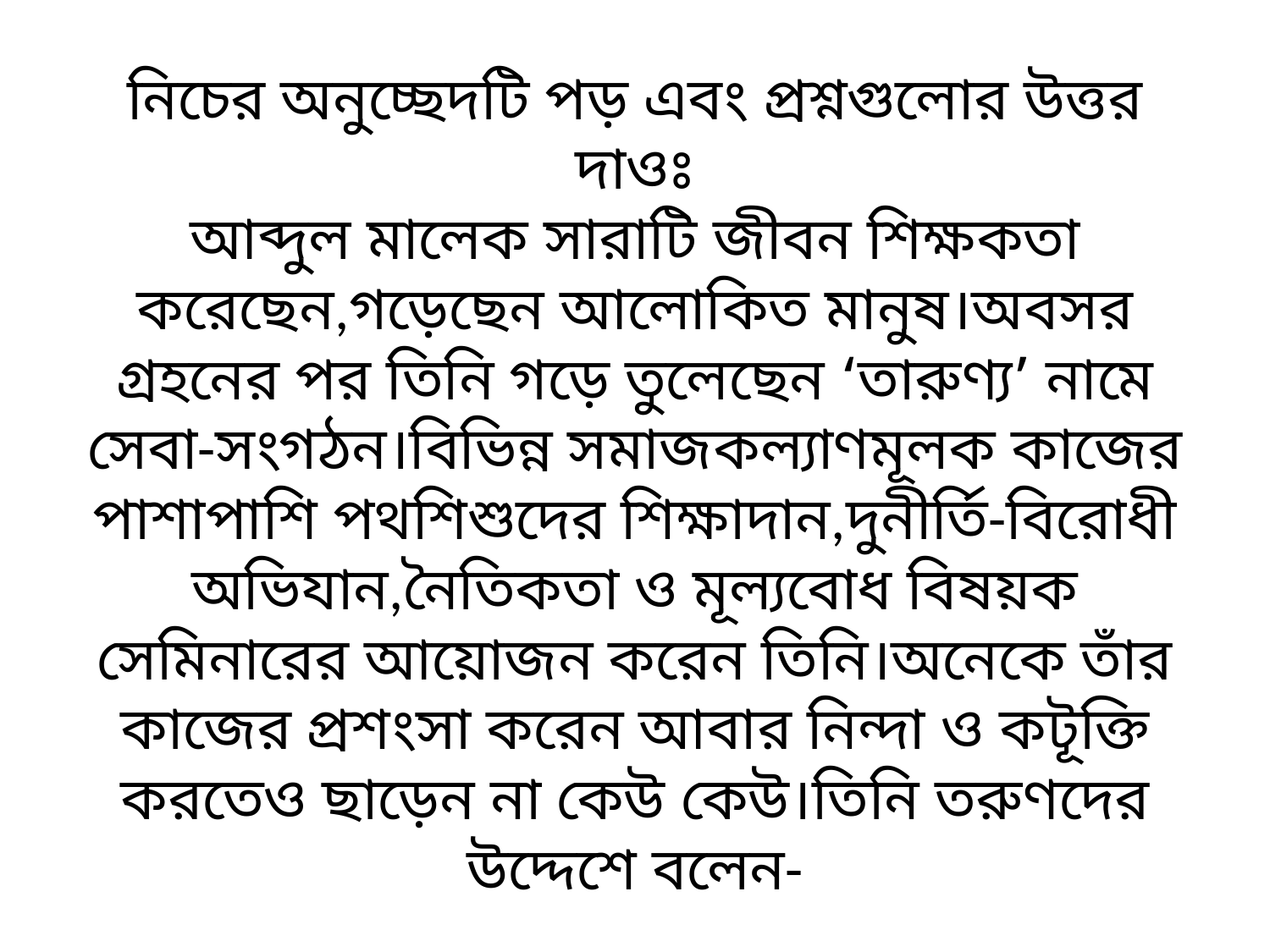

# নিচের অনুচ্ছেদটি পড় এবং প্রশ্নগুলোর উত্তর দাওঃ আব্দুল মালেক সারাটি জীবন শিক্ষকতা করেছেন,গড়েছেন আলোকিত মানুষ।অবসর গ্রহনের পর তিনি গড়ে তুলেছেন ‘তারুণ্য’ নামে সেবা-সংগঠন।বিভিন্ন সমাজকল্যাণমূলক কাজের পাশাপাশি পথশিশুদের শিক্ষাদান,দুনীর্তি-বিরোধী অভিযান,নৈতিকতা ও মূল্যবোধ বিষয়ক সেমিনারের আয়োজন করেন তিনি।অনেকে তাঁর কাজের প্রশংসা করেন আবার নিন্দা ও কটূক্তি করতেও ছাড়েন না কেউ কেউ।তিনি তরুণদের উদ্দেশে বলেন-